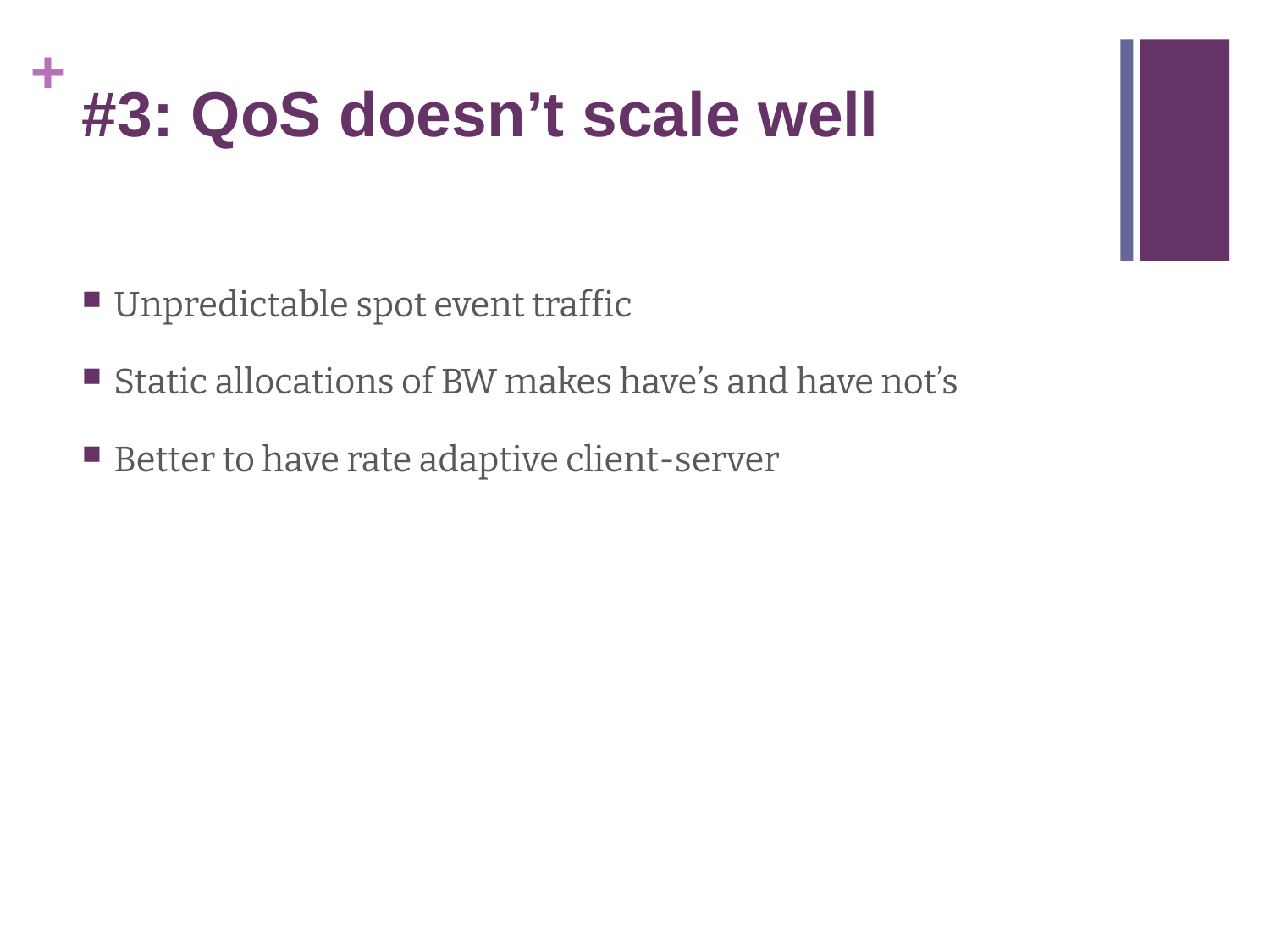

# #3: QoS doesn’t scale well
Unpredictable spot event traffic
Static allocations of BW makes have’s and have not’s
Better to have rate adaptive client-server